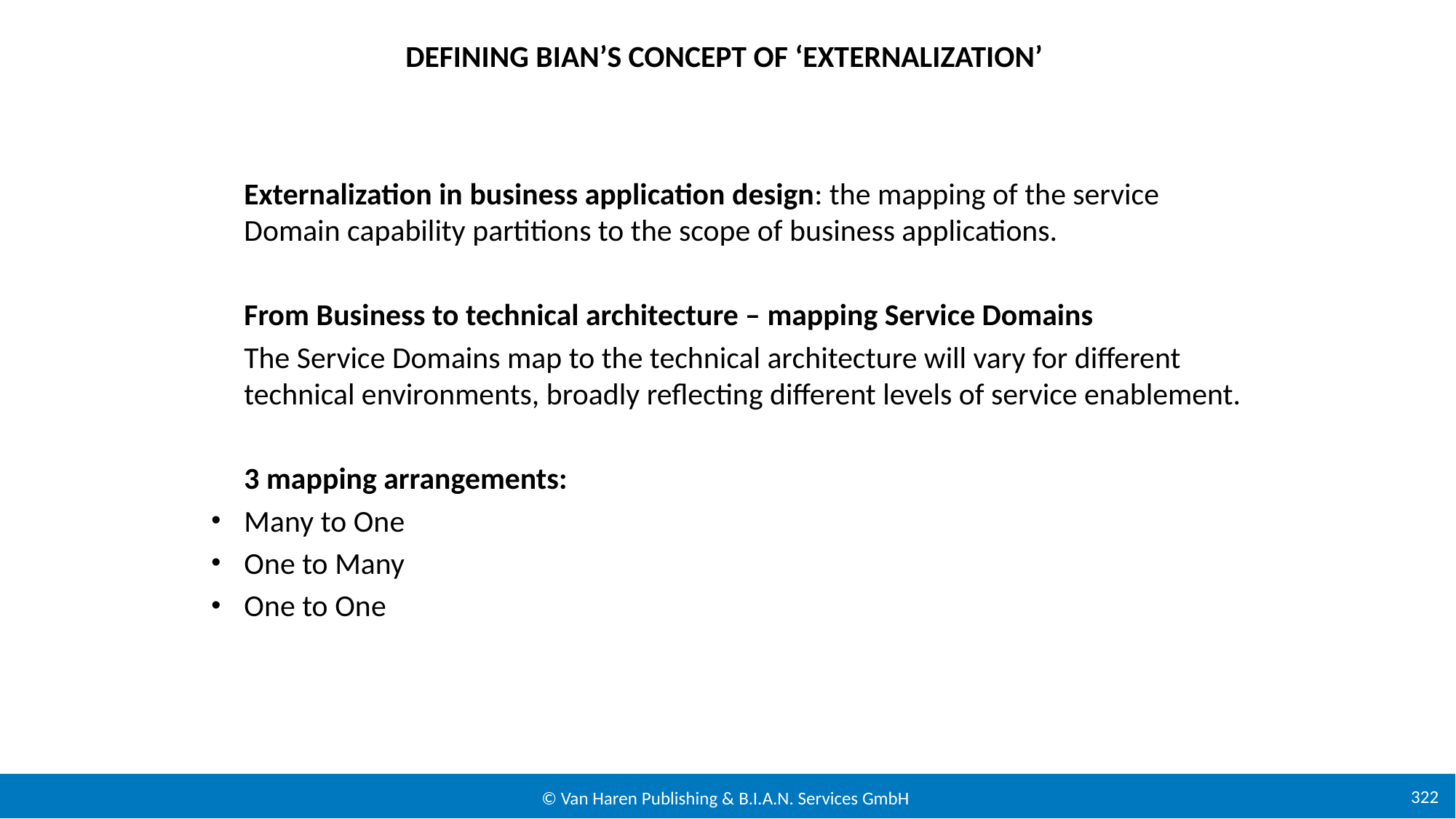

# Defining BIAN’s concept of ‘externalization’
Externalization in business application design: the mapping of the service Domain capability partitions to the scope of business applications.

From Business to technical architecture – mapping Service Domains
The Service Domains map to the technical architecture will vary for different technical environments, broadly reflecting different levels of service enablement.

3 mapping arrangements:
Many to One
One to Many
One to One